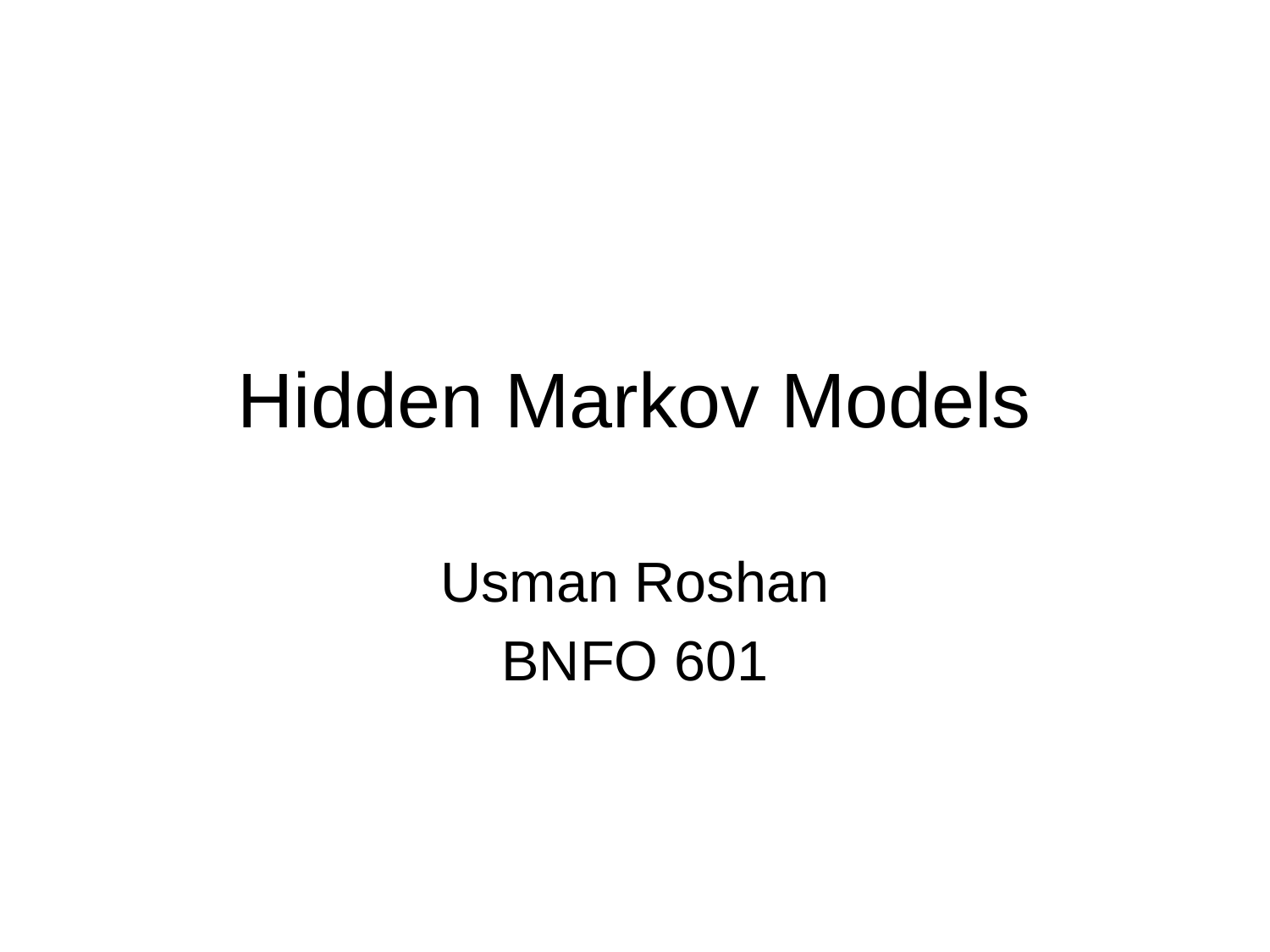

# Hidden Markov Models
Usman Roshan
BNFO 601